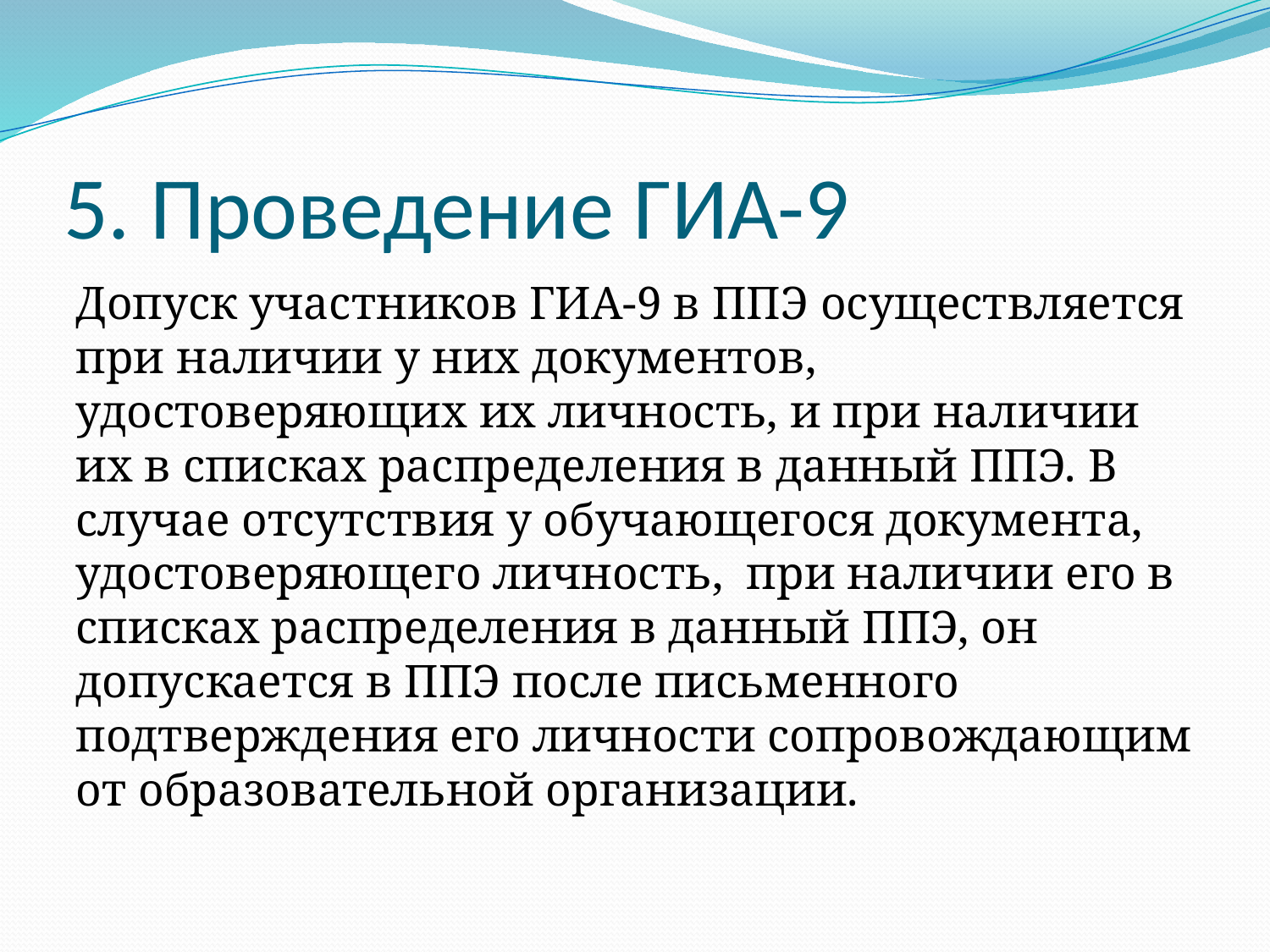

# 5. Проведение ГИА-9
Допуск участников ГИА-9 в ППЭ осуществляется при наличии у них документов, удостоверяющих их личность, и при наличии их в списках распределения в данный ППЭ. В случае отсутствия у обучающегося документа, удостоверяющего личность,  при наличии его в списках распределения в данный ППЭ, он допускается в ППЭ после письменного подтверждения его личности сопровождающим от образовательной организации.